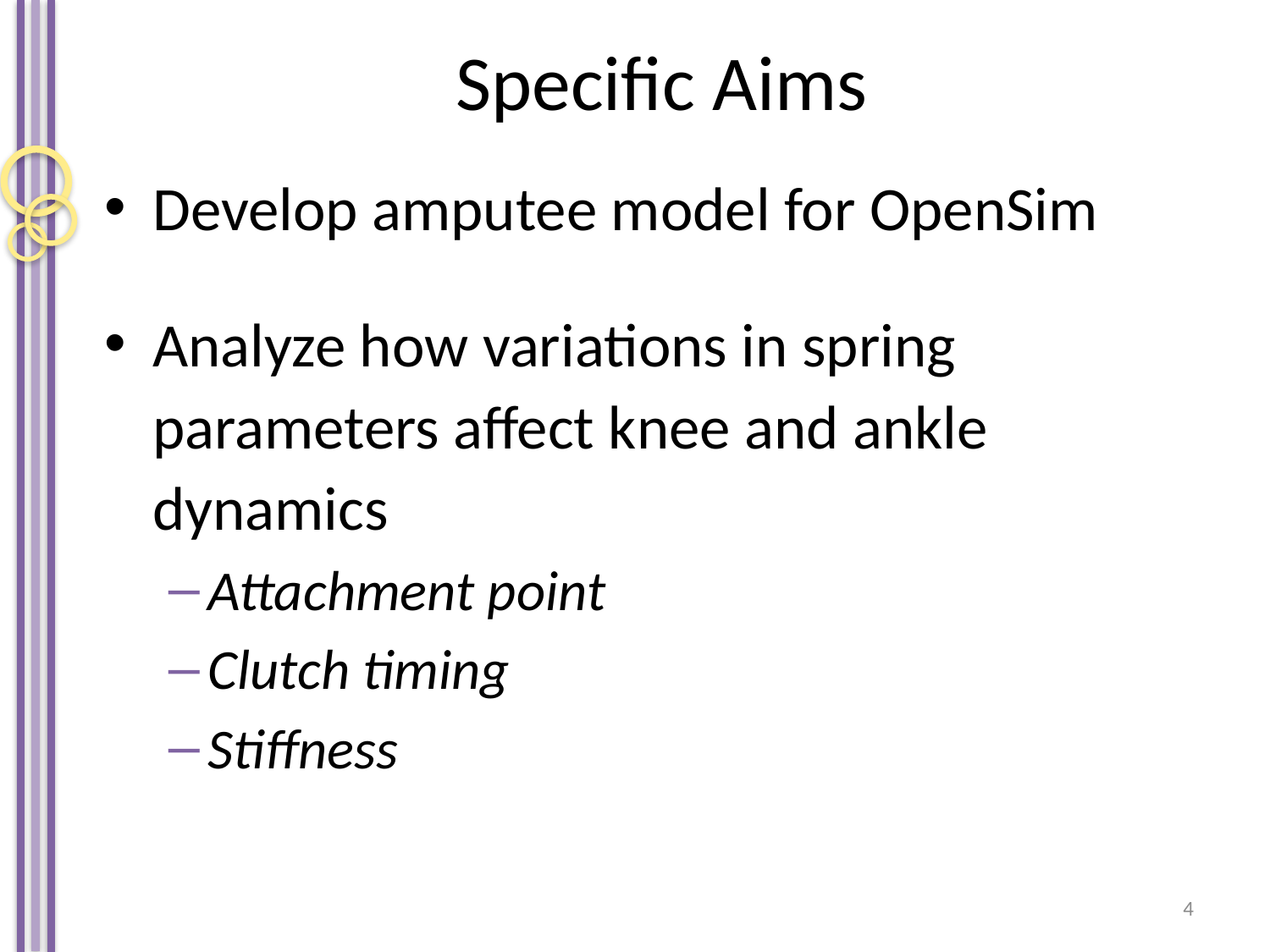

# Specific Aims
Develop amputee model for OpenSim

Analyze how variations in spring parameters affect knee and ankle dynamics
Attachment point
Clutch timing
Stiffness
4